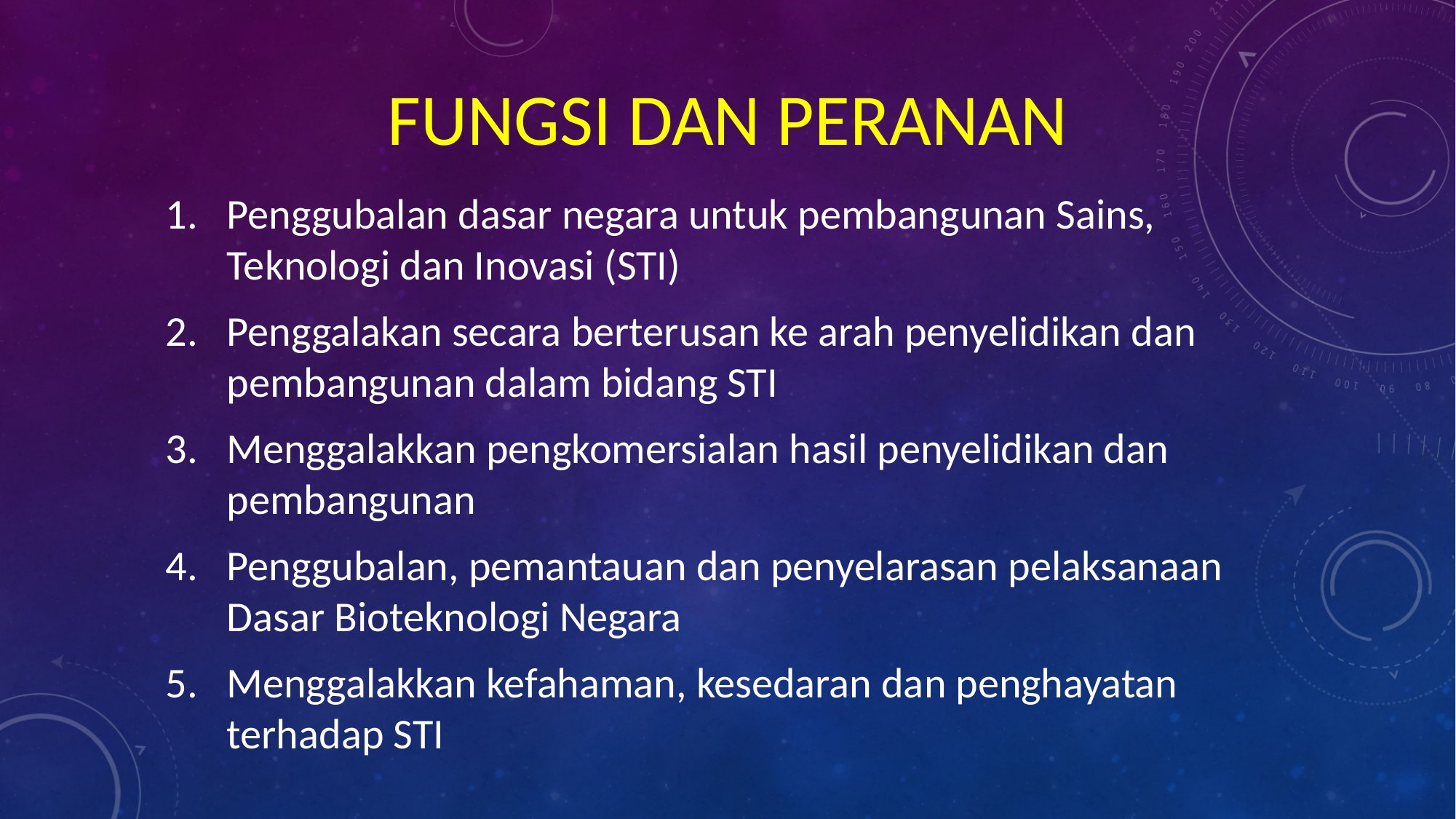

# Fungsi dan Peranan
Penggubalan dasar negara untuk pembangunan Sains, Teknologi dan Inovasi (STI)
Penggalakan secara berterusan ke arah penyelidikan dan pembangunan dalam bidang STI
Menggalakkan pengkomersialan hasil penyelidikan dan pembangunan
Penggubalan, pemantauan dan penyelarasan pelaksanaan Dasar Bioteknologi Negara
Menggalakkan kefahaman, kesedaran dan penghayatan terhadap STI